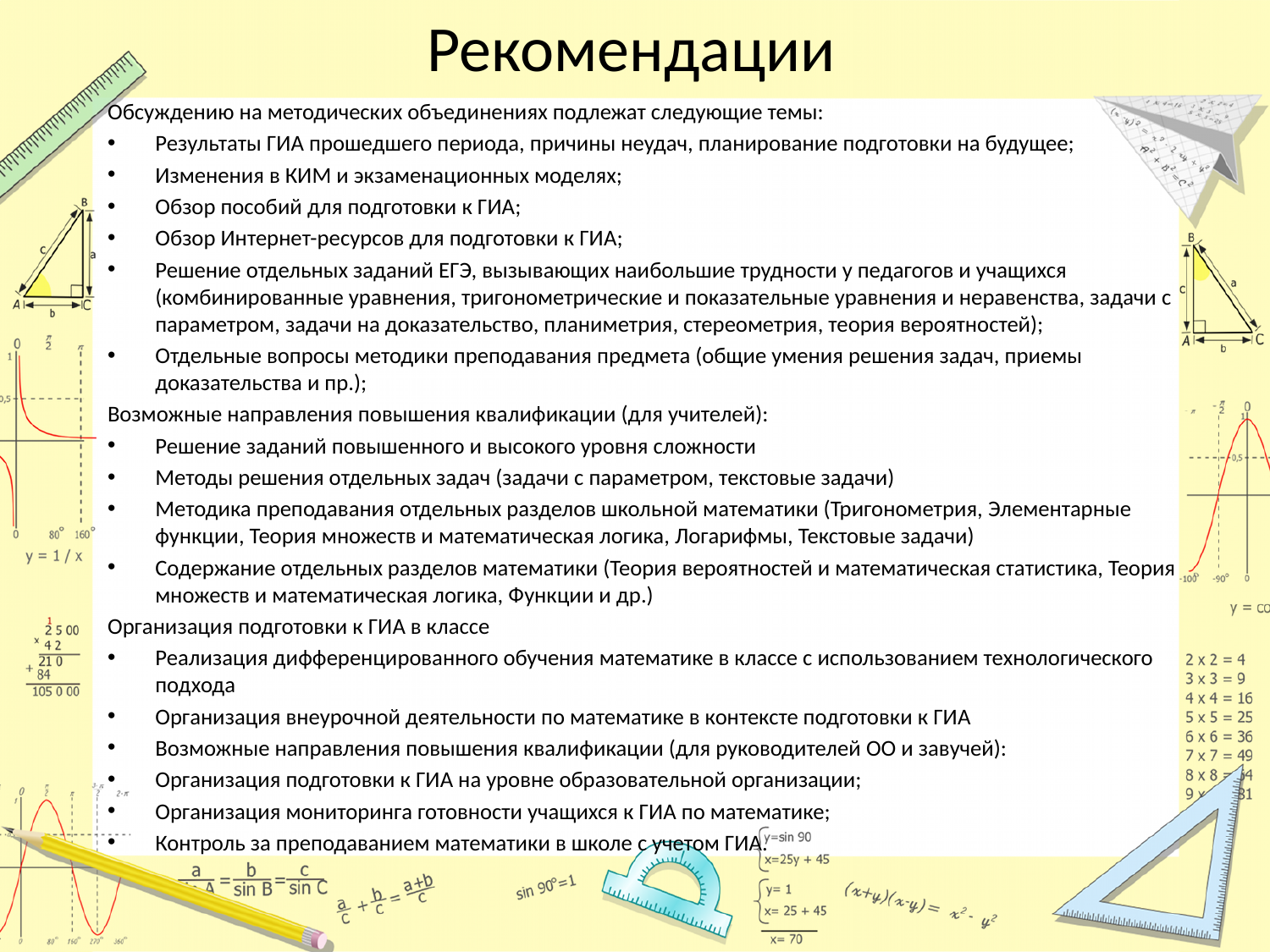

# Рекомендации
Обсуждению на методических объединениях подлежат следующие темы:
Результаты ГИА прошедшего периода, причины неудач, планирование подготовки на будущее;
Изменения в КИМ и экзаменационных моделях;
Обзор пособий для подготовки к ГИА;
Обзор Интернет-ресурсов для подготовки к ГИА;
Решение отдельных заданий ЕГЭ, вызывающих наибольшие трудности у педагогов и учащихся (комбинированные уравнения, тригонометрические и показательные уравнения и неравенства, задачи с параметром, задачи на доказательство, планиметрия, стереометрия, теория вероятностей);
Отдельные вопросы методики преподавания предмета (общие умения решения задач, приемы доказательства и пр.);
Возможные направления повышения квалификации (для учителей):
Решение заданий повышенного и высокого уровня сложности
Методы решения отдельных задач (задачи с параметром, текстовые задачи)
Методика преподавания отдельных разделов школьной математики (Тригонометрия, Элементарные функции, Теория множеств и математическая логика, Логарифмы, Текстовые задачи)
Содержание отдельных разделов математики (Теория вероятностей и математическая статистика, Теория множеств и математическая логика, Функции и др.)
Организация подготовки к ГИА в классе
Реализация дифференцированного обучения математике в классе с использованием технологического подхода
Организация внеурочной деятельности по математике в контексте подготовки к ГИА
Возможные направления повышения квалификации (для руководителей ОО и завучей):
Организация подготовки к ГИА на уровне образовательной организации;
Организация мониторинга готовности учащихся к ГИА по математике;
Контроль за преподаванием математики в школе с учетом ГИА.